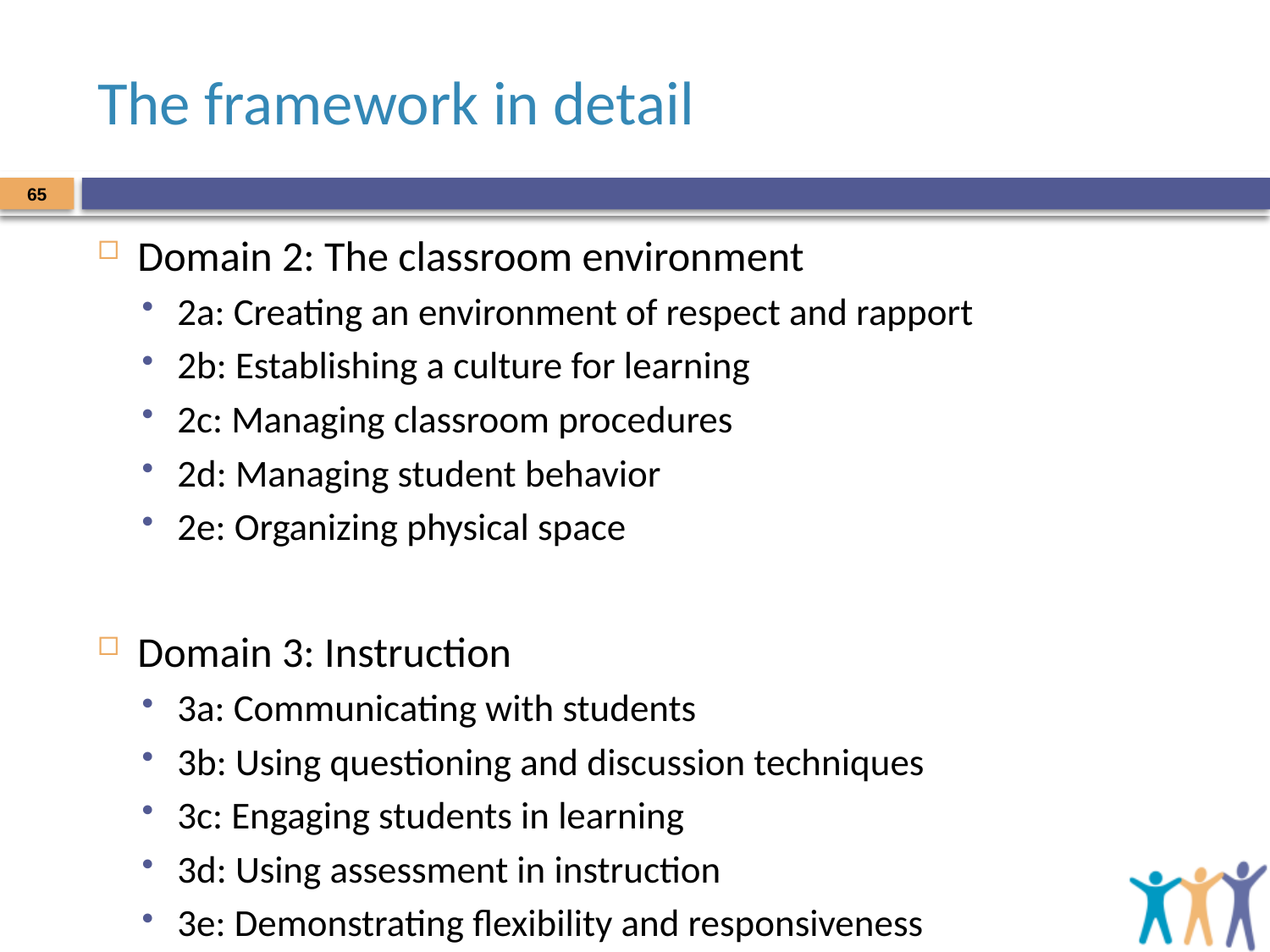

# The framework in detail
65
Domain 2: The classroom environment
2a: Creating an environment of respect and rapport
2b: Establishing a culture for learning
2c: Managing classroom procedures
2d: Managing student behavior
2e: Organizing physical space

Domain 3: Instruction
3a: Communicating with students
3b: Using questioning and discussion techniques
3c: Engaging students in learning
3d: Using assessment in instruction
3e: Demonstrating flexibility and responsiveness